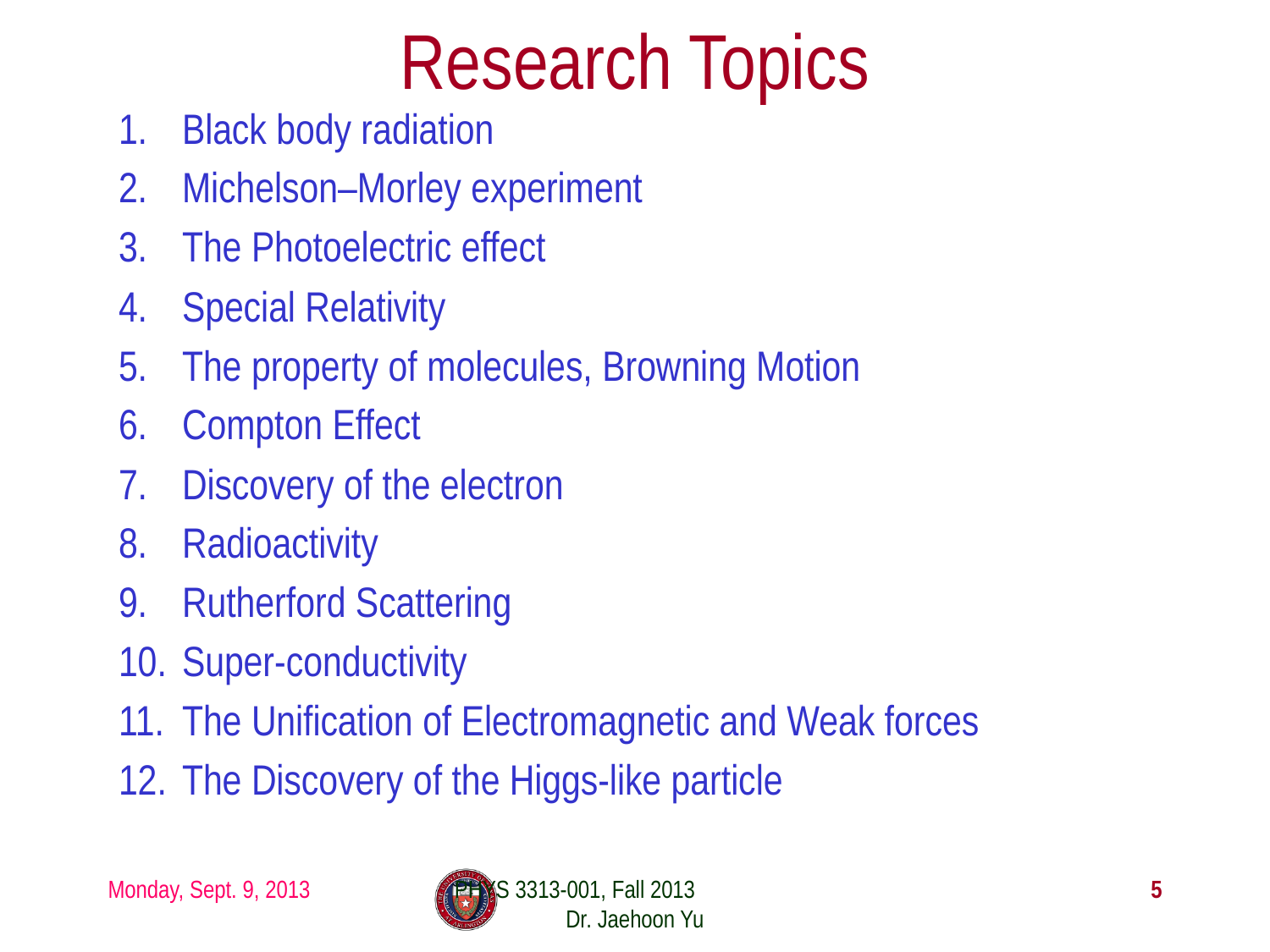

# Research Topics
Black body radiation
Michelson–Morley experiment
The Photoelectric effect
Special Relativity
The property of molecules, Browning Motion
Compton Effect
Discovery of the electron
Radioactivity
Rutherford Scattering
Super-conductivity
The Unification of Electromagnetic and Weak forces
The Discovery of the Higgs-like particle

Monday, Sept. 9, 2013
PHYS 3313-001, Fall 2013                      Dr. Jaehoon Yu
5